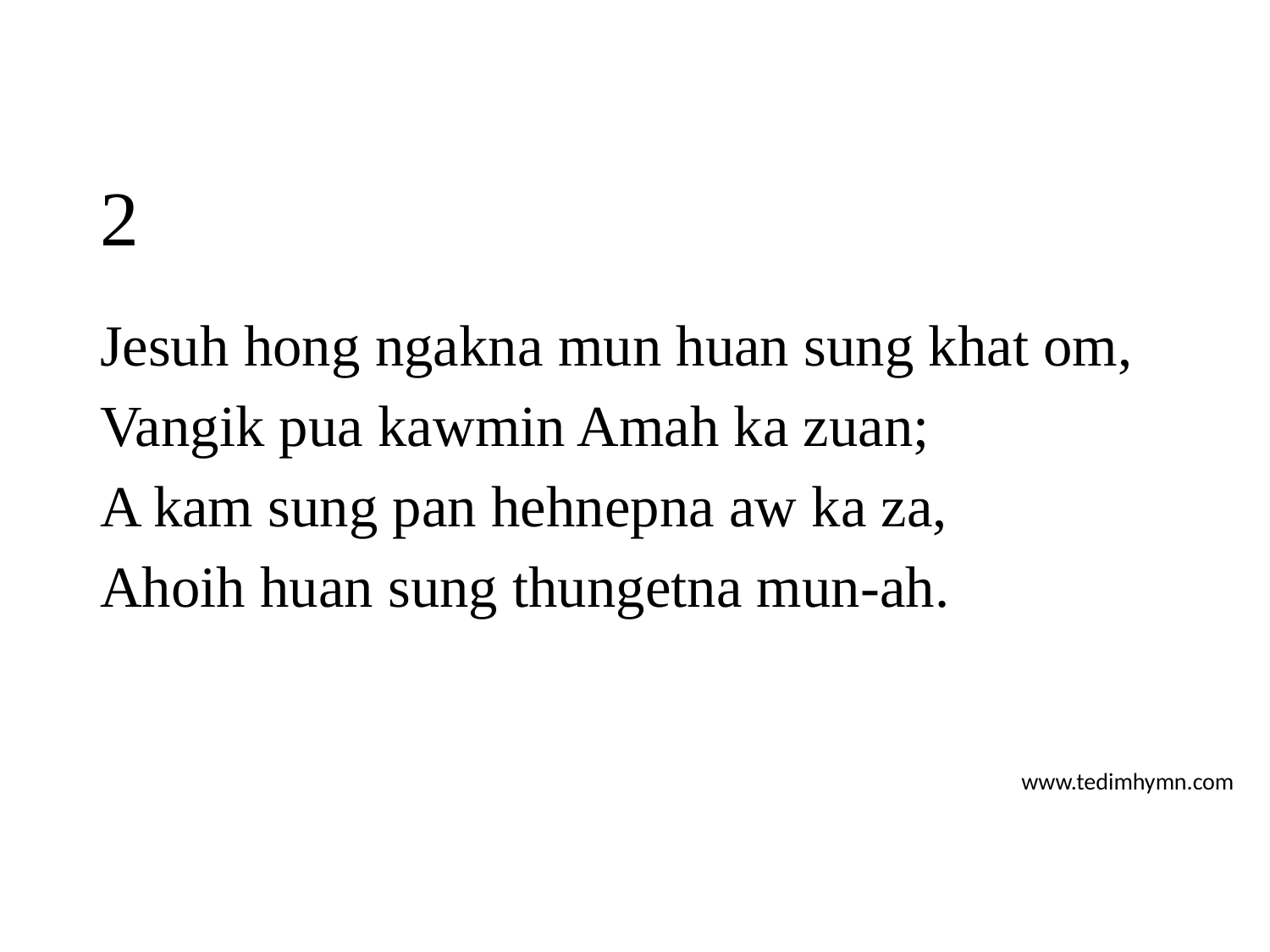

# 2
Jesuh hong ngakna mun huan sung khat om,
Vangik pua kawmin Amah ka zuan;
A kam sung pan hehnepna aw ka za,
Ahoih huan sung thungetna mun-ah.
www.tedimhymn.com